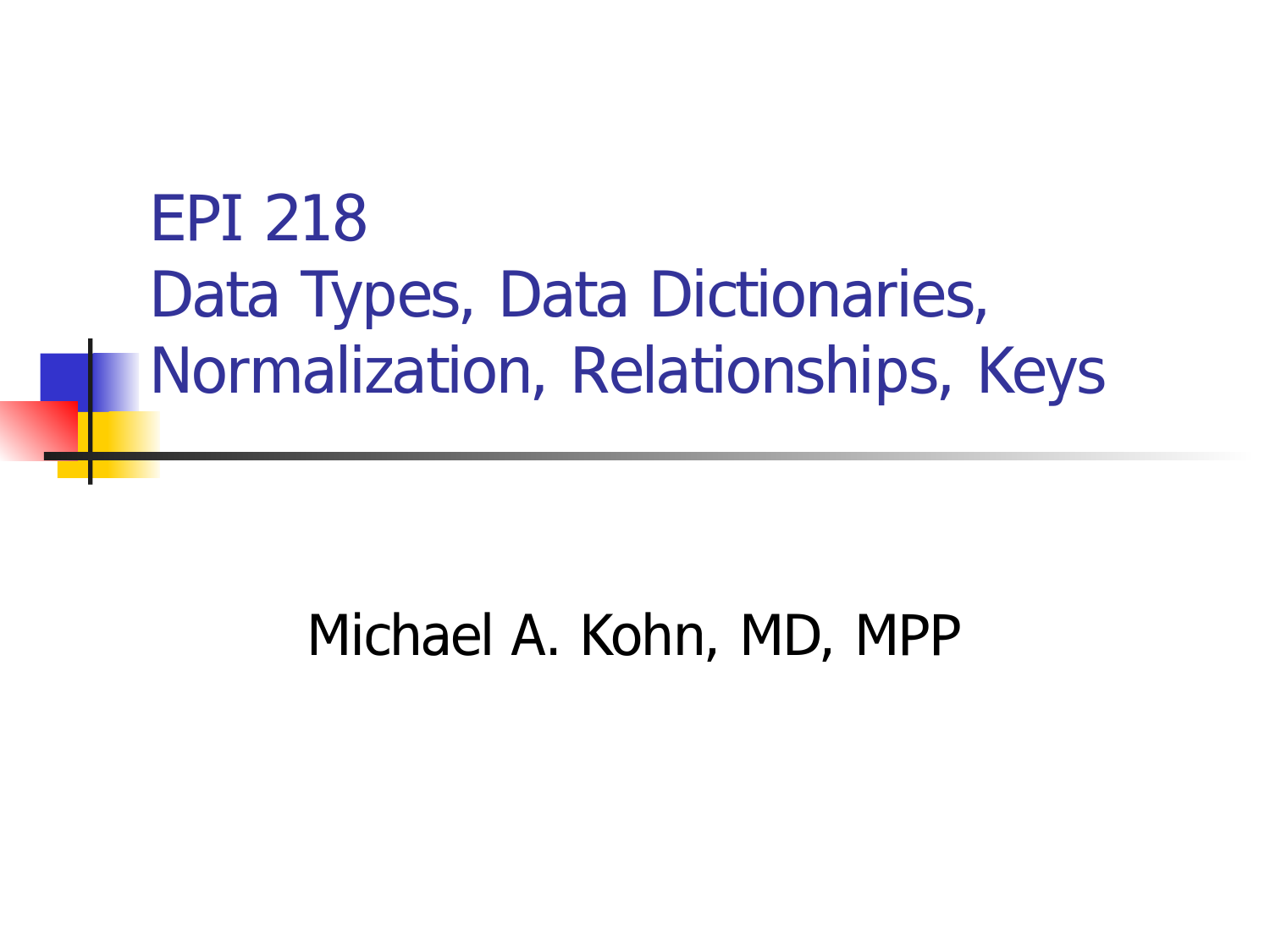

# EPI 218 Data Types, Data Dictionaries, Normalization, Relationships, Keys
Michael A. Kohn, MD, MPP